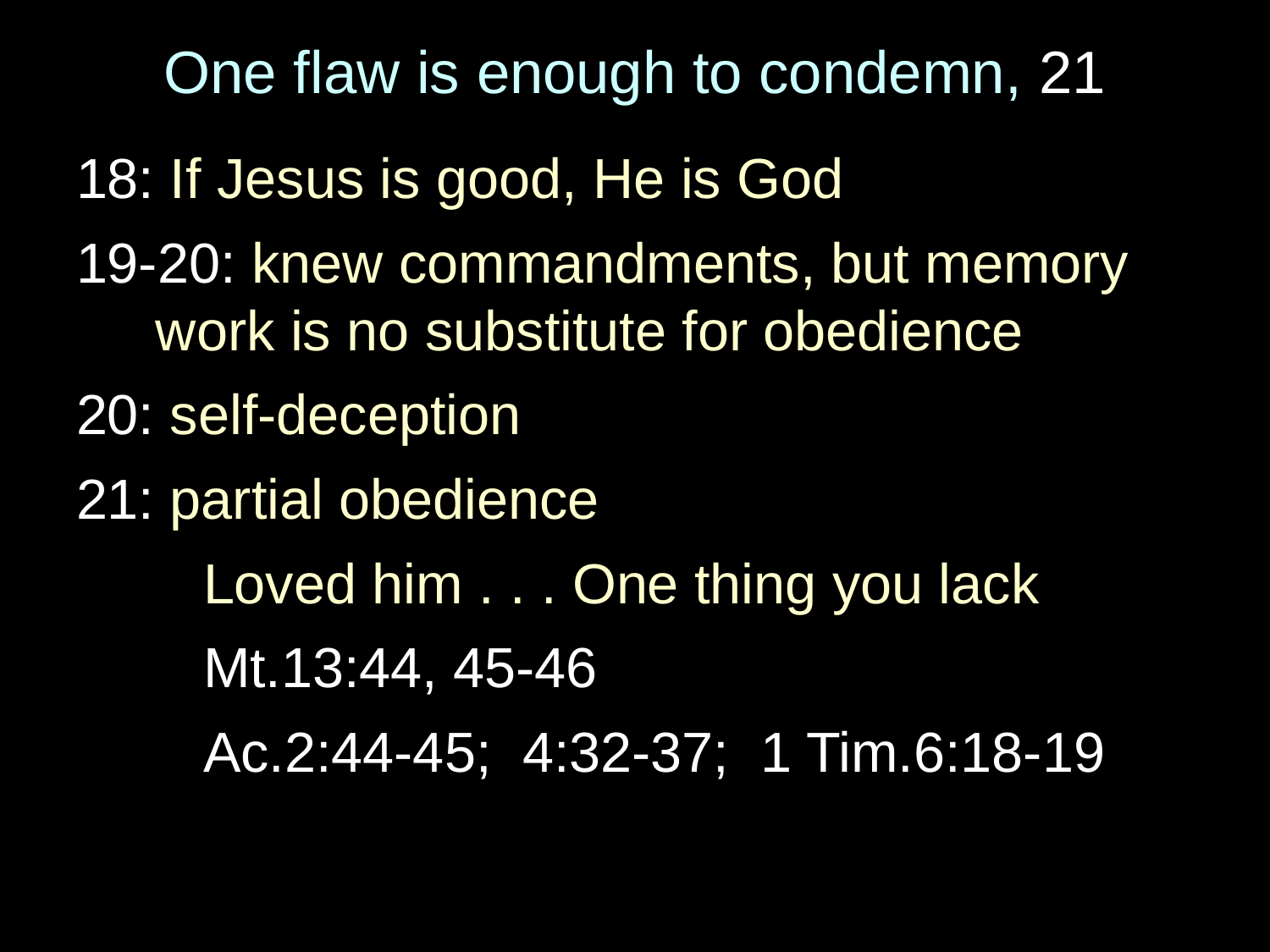

# One flaw is enough to condemn, 21
18: If Jesus is good, He is God
19-20: knew commandments, but memory work is no substitute for obedience
20: self-deception
21: partial obedience
	Loved him . . . One thing you lack
	Mt.13:44, 45-46
	Ac.2:44-45;  4:32-37;  1 Tim.6:18-19